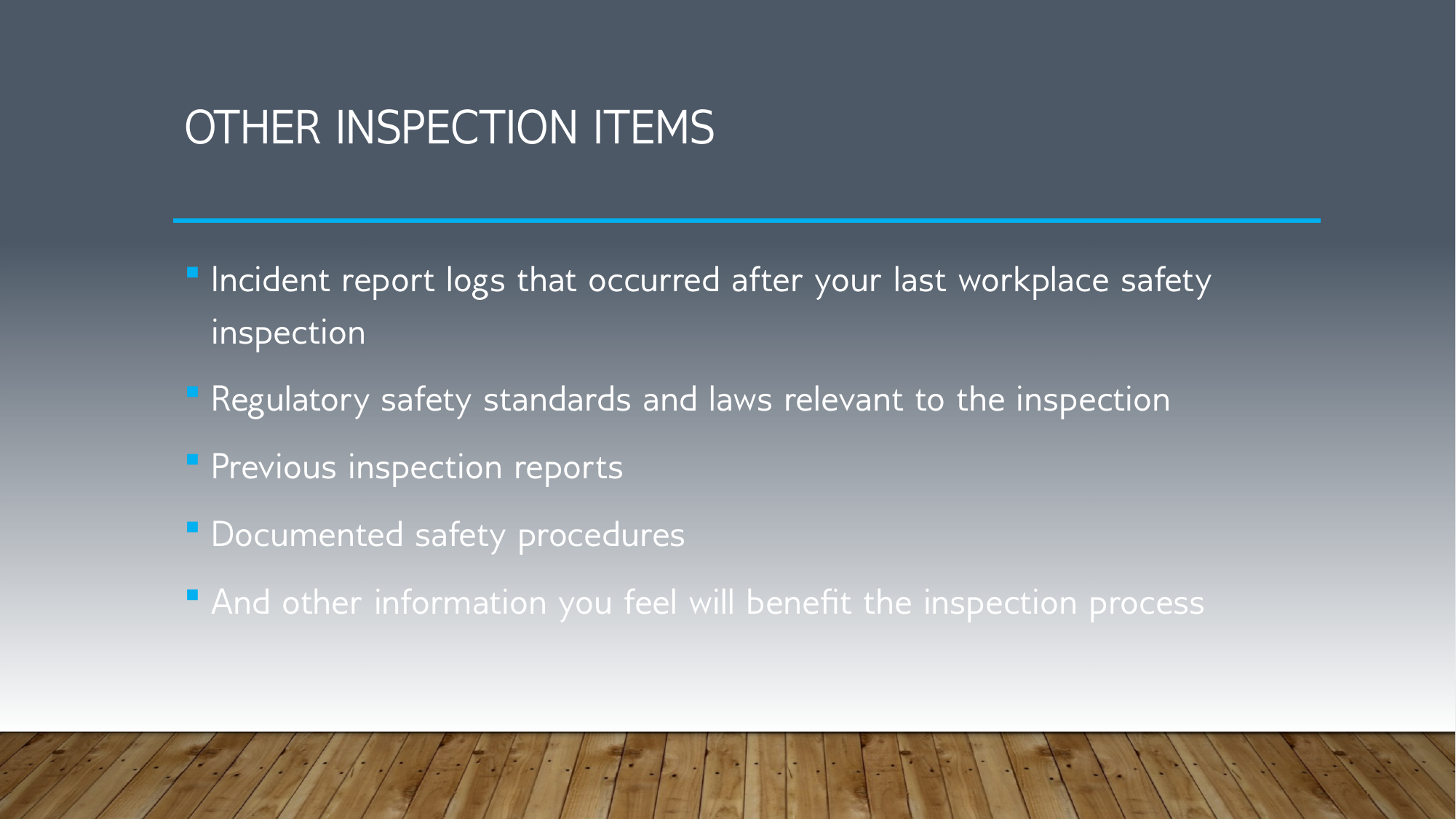

# Other inspection items
Incident report logs that occurred after your last workplace safety inspection
Regulatory safety standards and laws relevant to the inspection
Previous inspection reports
Documented safety procedures
And other information you feel will benefit the inspection process